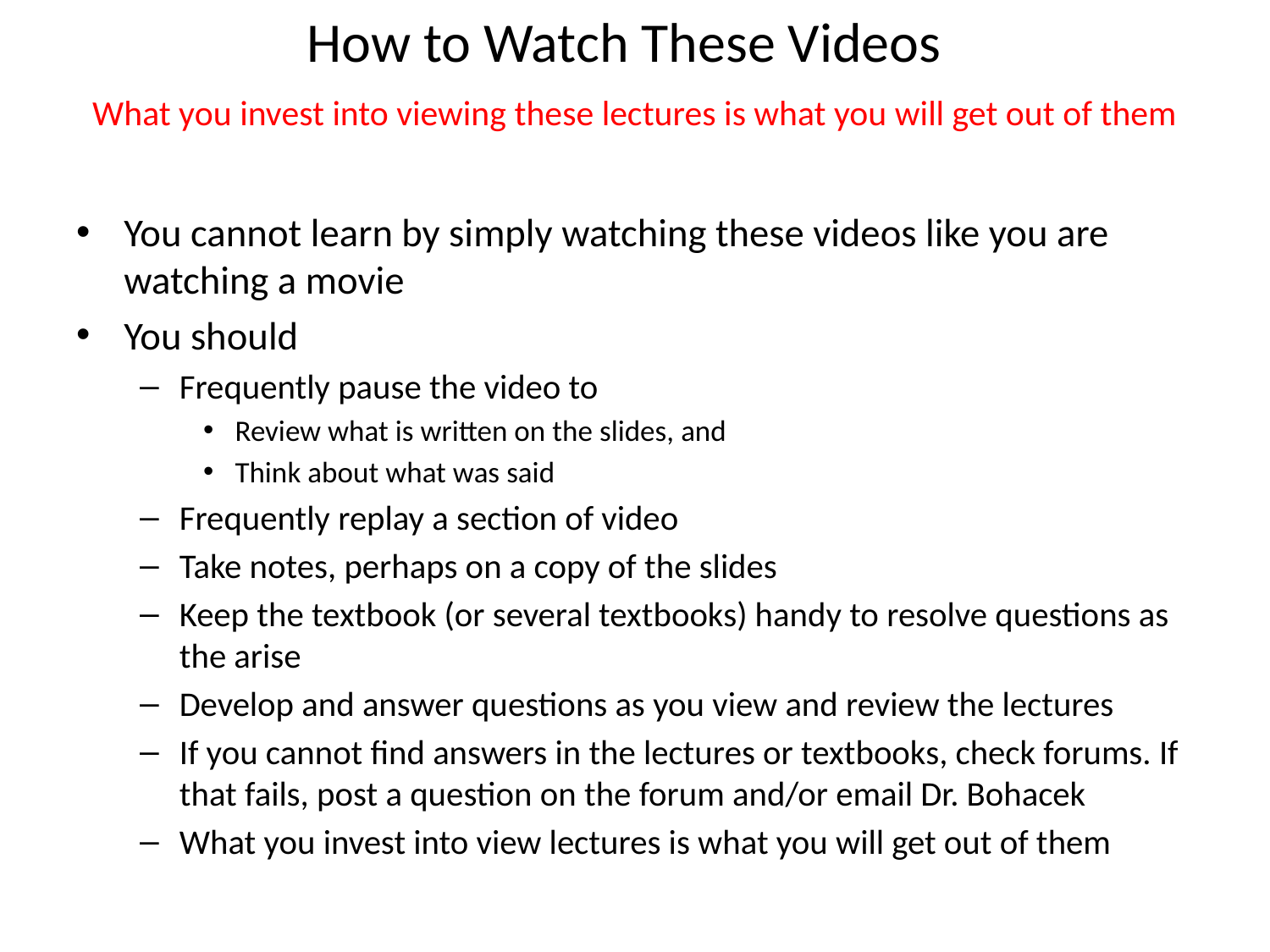

# How to Watch These Videos
What you invest into viewing these lectures is what you will get out of them
You cannot learn by simply watching these videos like you are watching a movie
You should
Frequently pause the video to
Review what is written on the slides, and
Think about what was said
Frequently replay a section of video
Take notes, perhaps on a copy of the slides
Keep the textbook (or several textbooks) handy to resolve questions as the arise
Develop and answer questions as you view and review the lectures
If you cannot find answers in the lectures or textbooks, check forums. If that fails, post a question on the forum and/or email Dr. Bohacek
What you invest into view lectures is what you will get out of them